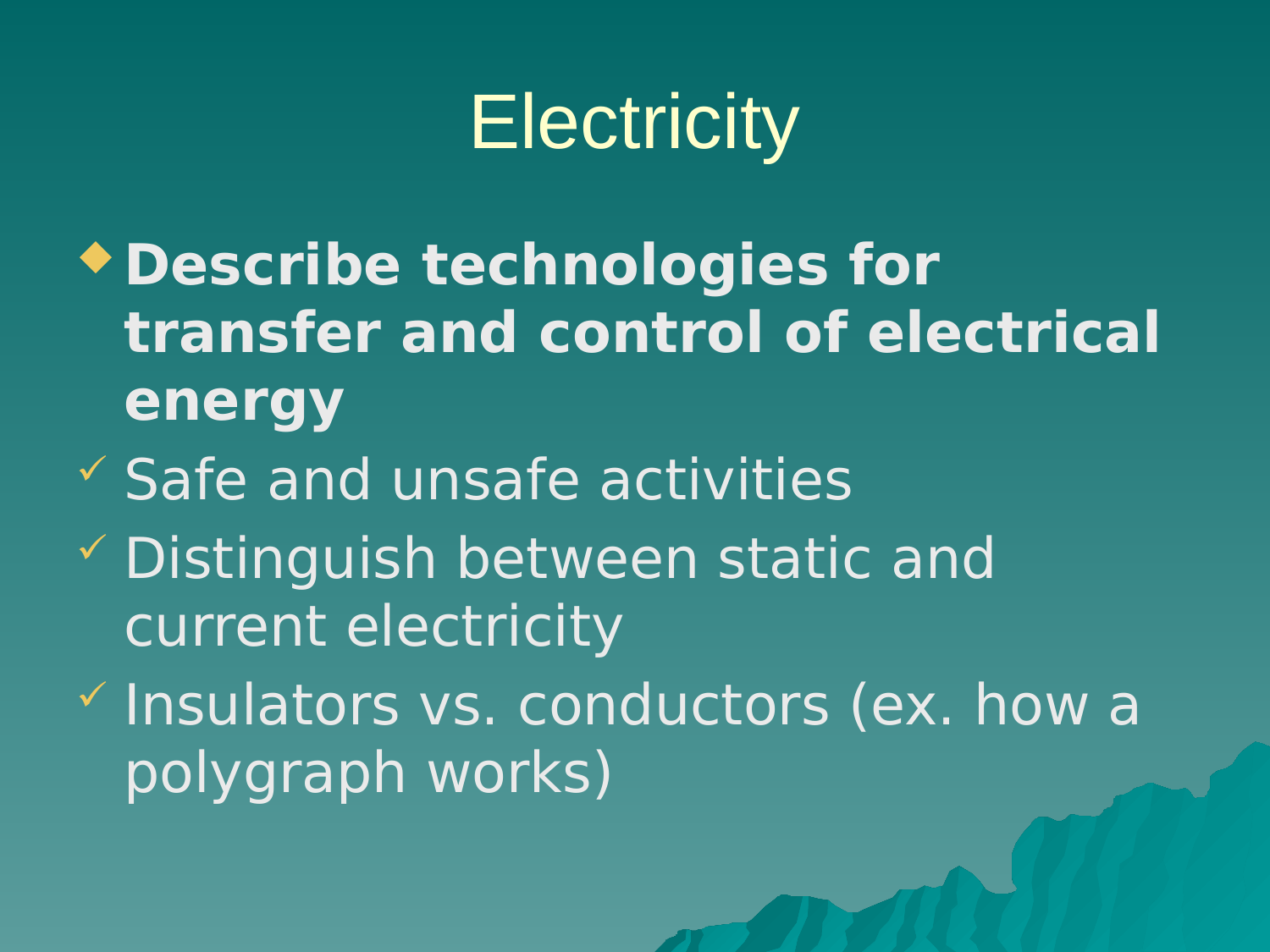

# Electricity
Describe technologies for transfer and control of electrical energy
Safe and unsafe activities
Distinguish between static and current electricity
Insulators vs. conductors (ex. how a polygraph works)